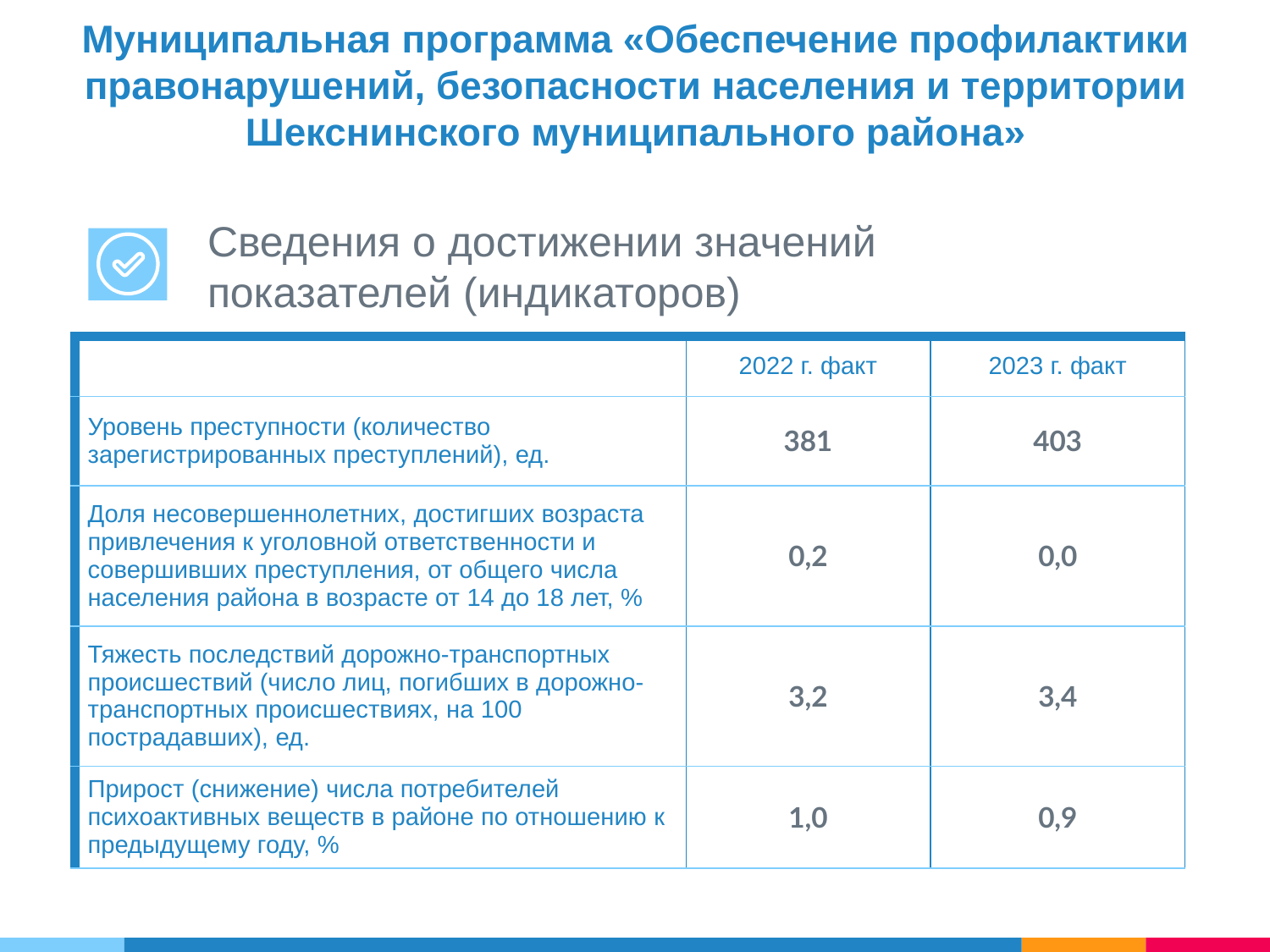

Муниципальная программа «Обеспечение профилактики правонарушений, безопасности населения и территории Шекснинского муниципального района»
Сведения о достижении значений показателей (индикаторов)

|  | 2022 г. факт | 2023 г. факт |
| --- | --- | --- |
| Уровень преступности (количество зарегистрированных преступлений), ед. | 381 | 403 |
| Доля несовершеннолетних, достигших возраста привлечения к уголовной ответственности и совершивших преступления, от общего числа населения района в возрасте от 14 до 18 лет, % | 0,2 | 0,0 |
| Тяжесть последствий дорожно-транспортных происшествий (число лиц, погибших в дорожно-транспортных происшествиях, на 100 пострадавших), ед. | 3,2 | 3,4 |
| Прирост (снижение) числа потребителей психоактивных веществ в районе по отношению к предыдущему году, % | 1,0 | 0,9 |